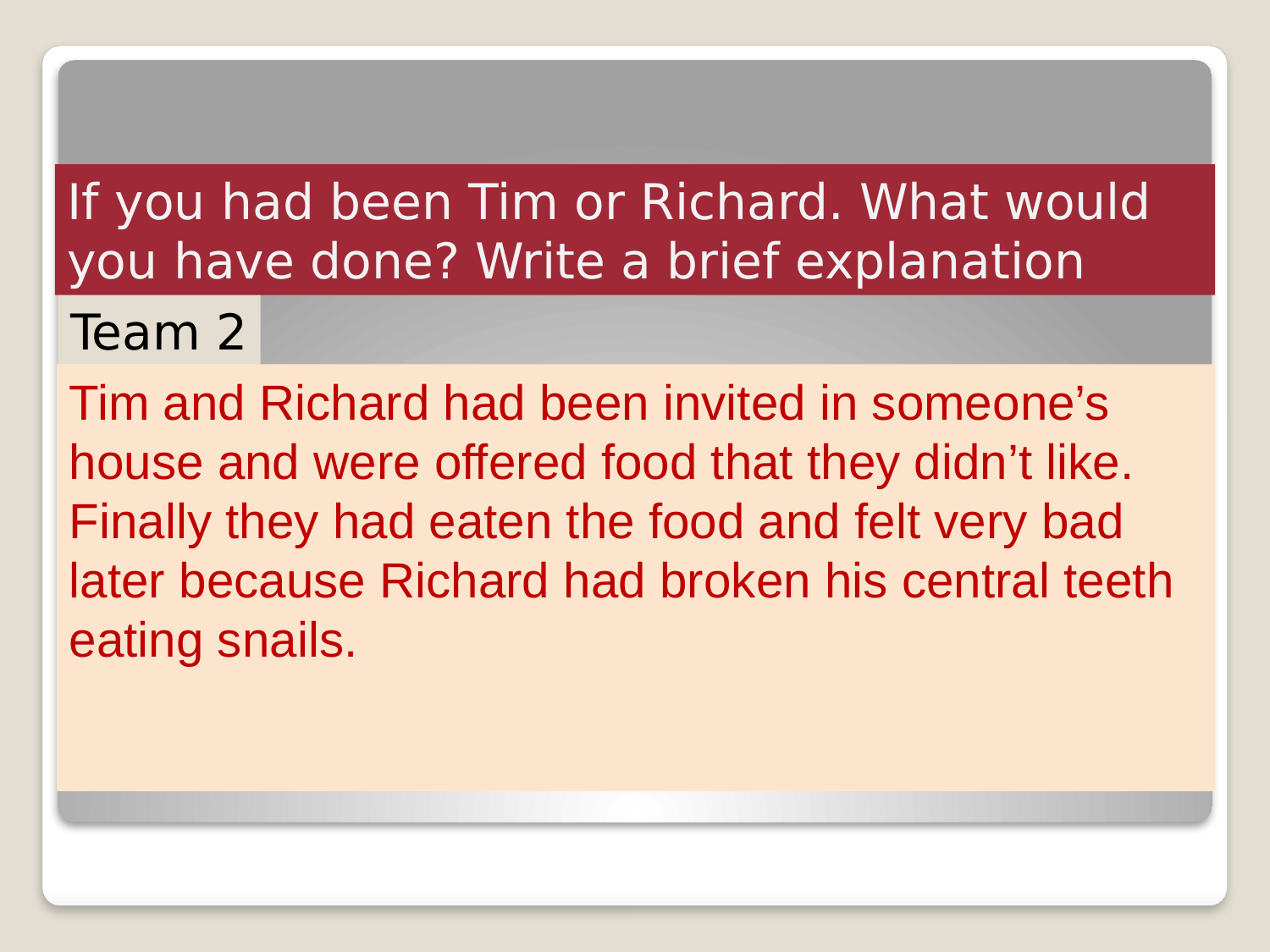

If you had been Tim or Richard. What would you have done? Write a brief explanation
Team 2
Tim and Richard had been invited in someone’s house and were offered food that they didn’t like. Finally they had eaten the food and felt very bad later because Richard had broken his central teeth eating snails.